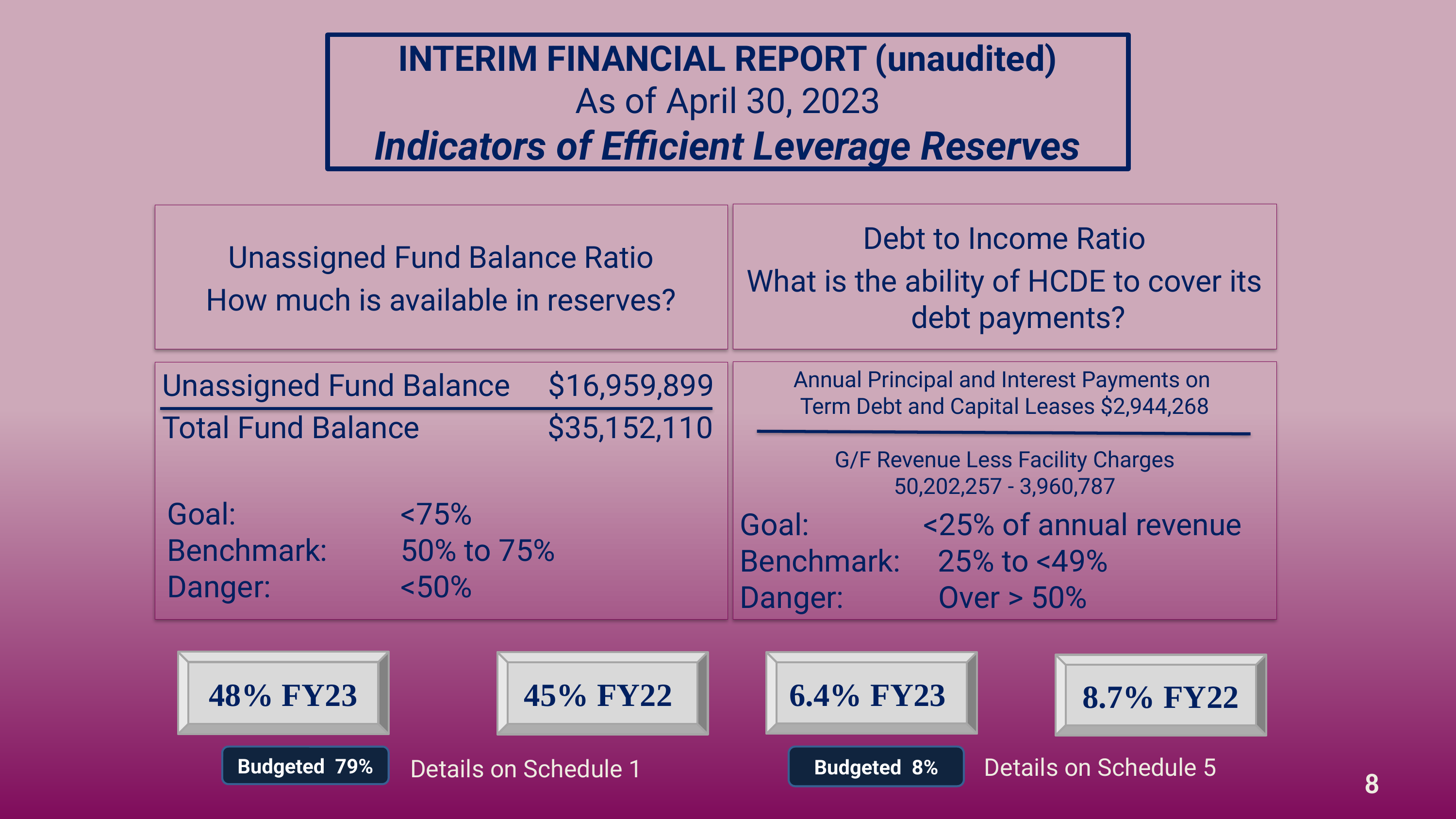

INTERIM FINANCIAL REPORT (unaudited)
As of April 30, 2023
Indicators of Efficient Leverage Reserves
Debt to Income Ratio
What is the ability of HCDE to cover its debt payments?
Unassigned Fund Balance Ratio
How much is available in reserves?
Annual Principal and Interest Payments on
Term Debt and Capital Leases $2,944,268

G/F Revenue Less Facility Charges
50,202,257 - 3,960,787
Unassigned Fund Balance     $16,959,899
Total Fund Balance                 $35,152,110
Goal: 		  <75%
Benchmark:	  50% to 75%
Danger: 		  <50%
Goal: 	     <25% of annual revenue
Benchmark:     25% to <49%
Danger: 	       Over > 50%
48% FY23
45% FY22
6.4% FY23
8.7% FY22
Budgeted  79%
Budgeted  8%
Details on Schedule 5
Details on Schedule 1
8